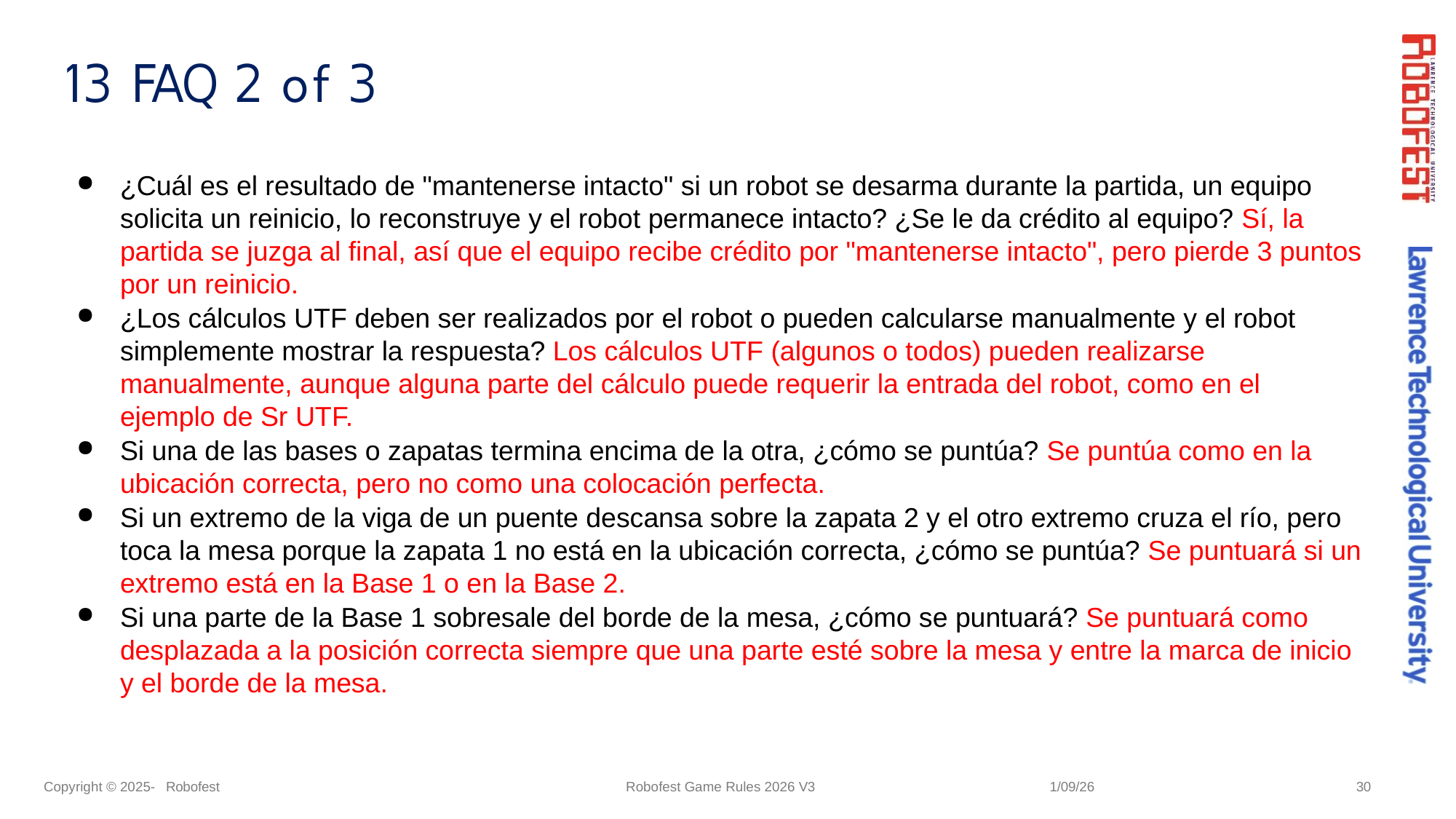

# 13 FAQ 2 of 3
¿Cuál es el resultado de "mantenerse intacto" si un robot se desarma durante la partida, un equipo solicita un reinicio, lo reconstruye y el robot permanece intacto? ¿Se le da crédito al equipo? Sí, la partida se juzga al final, así que el equipo recibe crédito por "mantenerse intacto", pero pierde 3 puntos por un reinicio.
¿Los cálculos UTF deben ser realizados por el robot o pueden calcularse manualmente y el robot simplemente mostrar la respuesta? Los cálculos UTF (algunos o todos) pueden realizarse manualmente, aunque alguna parte del cálculo puede requerir la entrada del robot, como en el ejemplo de Sr UTF.
Si una de las bases o zapatas termina encima de la otra, ¿cómo se puntúa? Se puntúa como en la ubicación correcta, pero no como una colocación perfecta.
Si un extremo de la viga de un puente descansa sobre la zapata 2 y el otro extremo cruza el río, pero toca la mesa porque la zapata 1 no está en la ubicación correcta, ¿cómo se puntúa? Se puntuará si un extremo está en la Base 1 o en la Base 2.
Si una parte de la Base 1 sobresale del borde de la mesa, ¿cómo se puntuará? Se puntuará como desplazada a la posición correcta siempre que una parte esté sobre la mesa y entre la marca de inicio y el borde de la mesa.
Copyright © 2025- Robofest
Robofest Game Rules 2026 V3
1/09/26
30